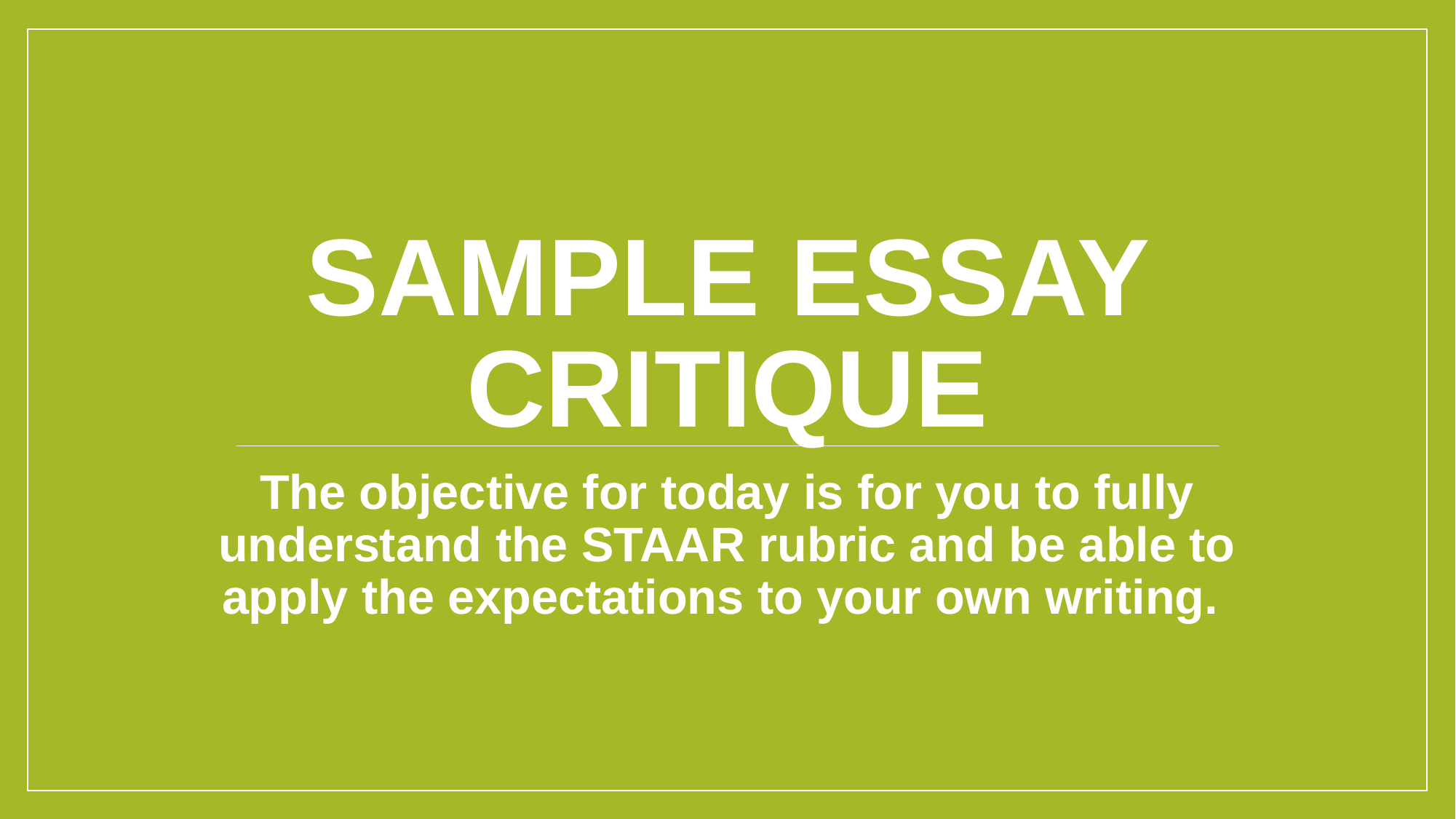

# Sample Essay Critique
The objective for today is for you to fully understand the STAAR rubric and be able to apply the expectations to your own writing.